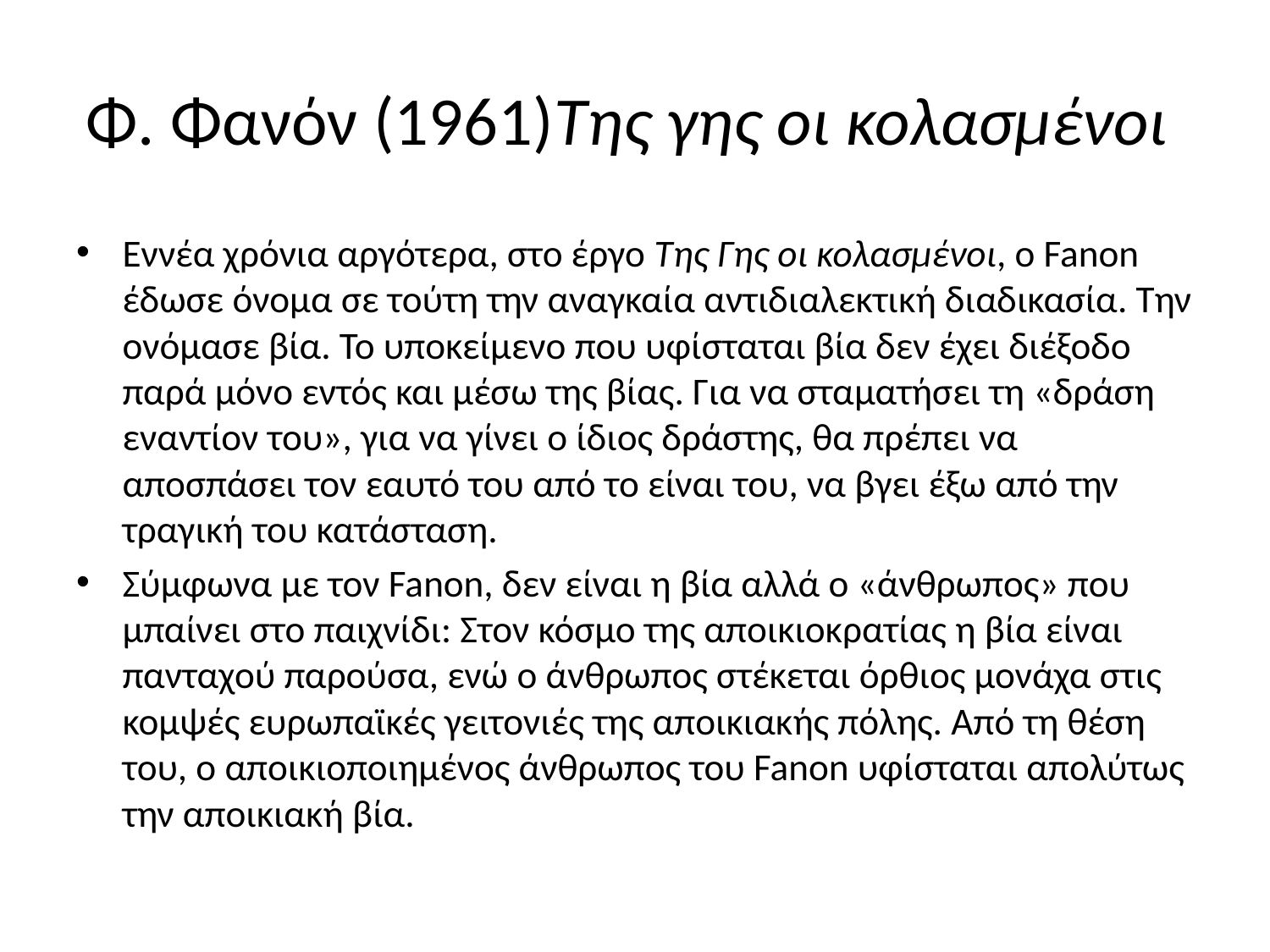

# Φ. Φανόν (1961)Της γης οι κολασμένοι
Εννέα χρόνια αργότερα, στο έργο Της Γης οι κολασμένοι, ο Fanon έδωσε όνομα σε τούτη την αναγκαία αντιδιαλεκτική διαδικασία. Την ονόμασε βία. Το υποκείμενο που υφίσταται βία δεν έχει διέξοδο παρά μόνο εντός και μέσω της βίας. Για να σταματήσει τη «δράση εναντίον του», για να γίνει ο ίδιος δράστης, θα πρέπει να αποσπάσει τον εαυτό του από το είναι του, να βγει έξω από την τραγική του κατάσταση.
Σύμφωνα με τον Fanon, δεν είναι η βία αλλά ο «άνθρωπος» που μπαίνει στο παιχνίδι: Στον κόσμο της αποικιοκρατίας η βία είναι πανταχού παρούσα, ενώ ο άνθρωπος στέκεται όρθιος μονάχα στις κομψές ευρωπαϊκές γειτονιές της αποικιακής πόλης. Από τη θέση του, ο αποικιοποιημένος άνθρωπος του Fanon υφίσταται απολύτως την αποικιακή βία.